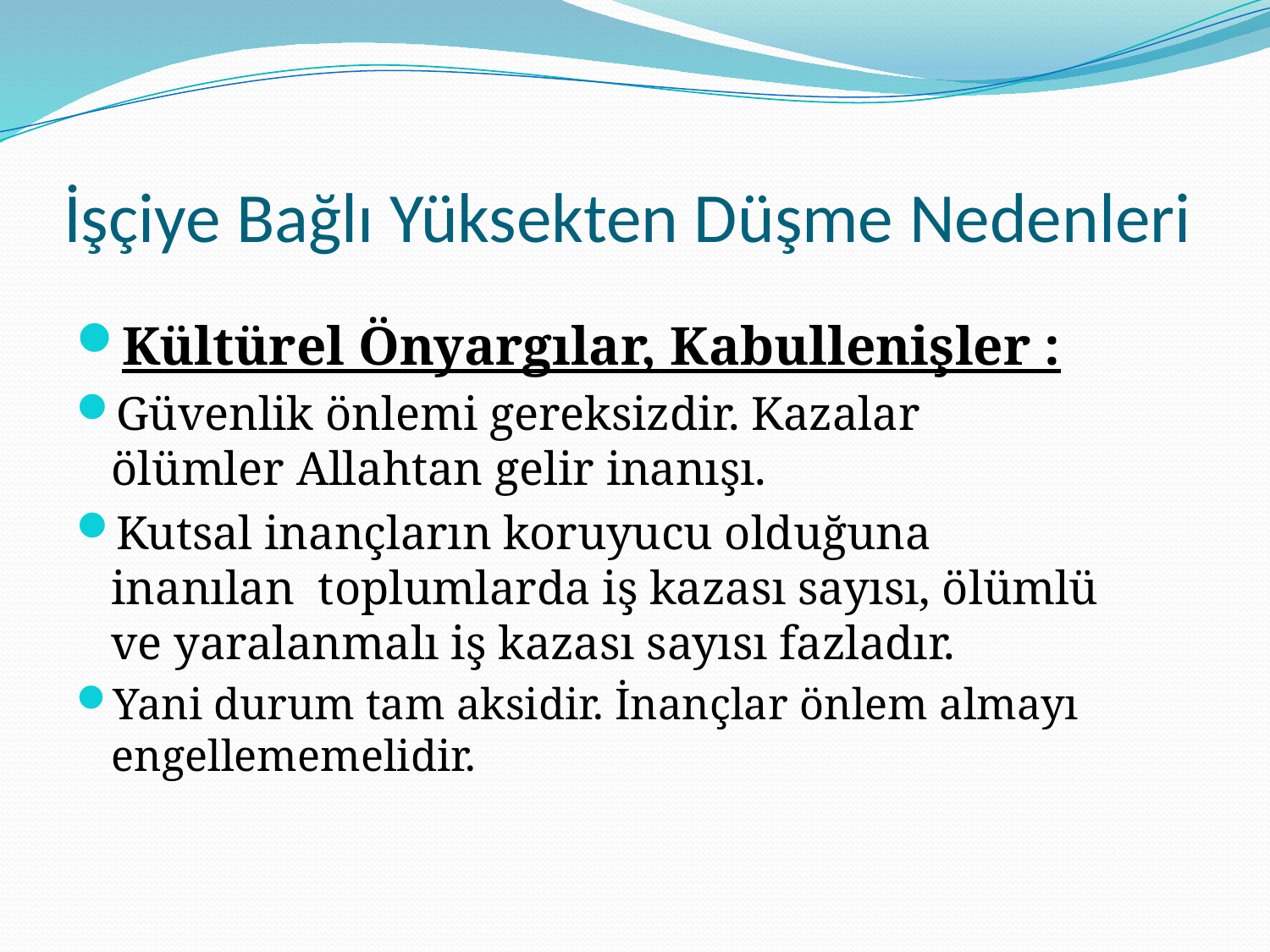

# İşçiye Bağlı Yüksekten Düşme Nedenleri

Kültürel Önyargılar, Kabullenişler :
Güvenlik önlemi gereksizdir. Kazalar ölümler Allahtan gelir inanışı.
Kutsal inançların koruyucu olduğuna inanılan  toplumlarda iş kazası sayısı, ölümlü ve yaralanmalı iş kazası sayısı fazladır.
Yani durum tam aksidir. İnançlar önlem almayı engellememelidir.